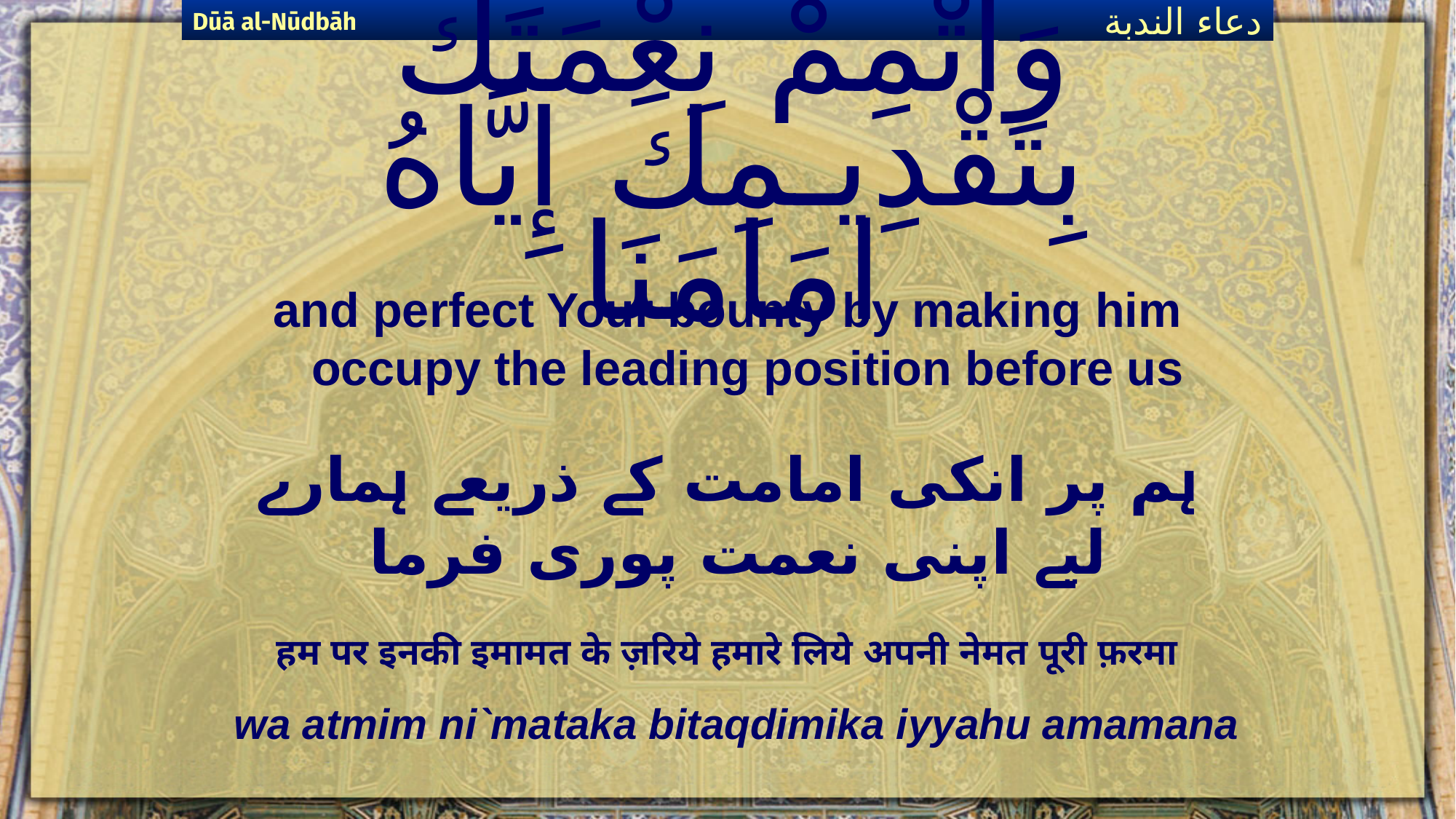

Dūā al-Nūdbāh
دعاء الندبة
# وَاتْمِمْ نِعْمَتَكَ بِتَقْدِيـمِكَ إِيَّاهُ امَامَنَا
and perfect Your bounty by making him occupy the leading position before us
ہم پر انکی امامت کے ذریعے ہمارے لیے اپنی نعمت پوری فرما
हम पर इनकी इमामत के ज़रिये हमारे लिये अपनी नेमत पूरी फ़रमा
wa atmim ni`mataka bitaqdimika iyyahu amamana